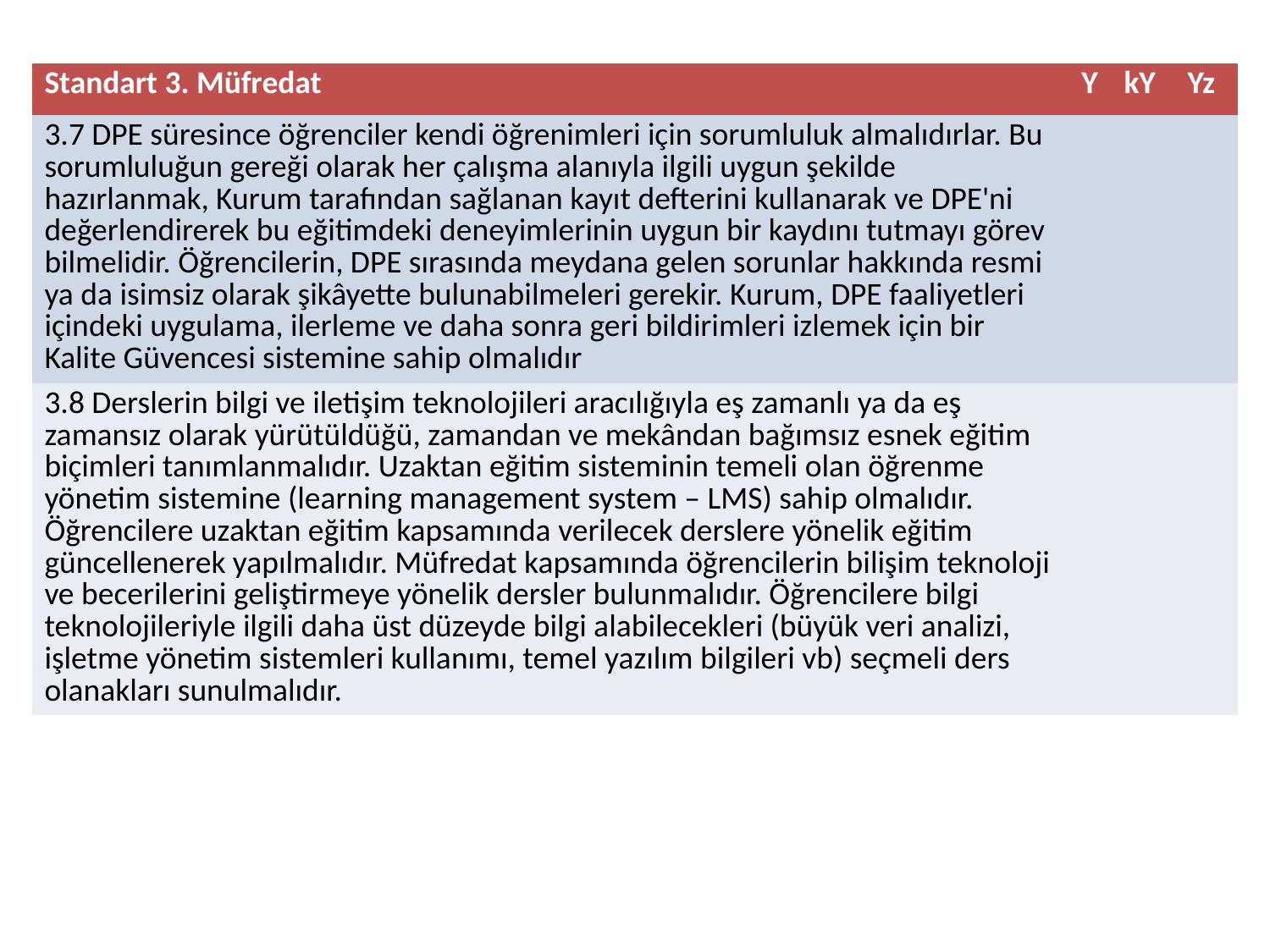

| Standart 3. Müfredat | Y | kY | Yz |
| --- | --- | --- | --- |
| 3.7 DPE süresince öğrenciler kendi öğrenimleri için sorumluluk almalıdırlar. Bu sorumluluğun gereği olarak her çalışma alanıyla ilgili uygun şekilde hazırlanmak, Kurum tarafından sağlanan kayıt defterini kullanarak ve DPE'ni değerlendirerek bu eğitimdeki deneyimlerinin uygun bir kaydını tutmayı görev bilmelidir. Öğrencilerin, DPE sırasında meydana gelen sorunlar hakkında resmi ya da isimsiz olarak şikâyette bulunabilmeleri gerekir. Kurum, DPE faaliyetleri içindeki uygulama, ilerleme ve daha sonra geri bildirimleri izlemek için bir Kalite Güvencesi sistemine sahip olmalıdır |  |  |  |
| 3.8 Derslerin bilgi ve iletişim teknolojileri aracılığıyla eş zamanlı ya da eş zamansız olarak yürütüldüğü, zamandan ve mekândan bağımsız esnek eğitim biçimleri tanımlanmalıdır. Uzaktan eğitim sisteminin temeli olan öğrenme yönetim sistemine (learning management system – LMS) sahip olmalıdır. Öğrencilere uzaktan eğitim kapsamında verilecek derslere yönelik eğitim güncellenerek yapılmalıdır. Müfredat kapsamında öğrencilerin bilişim teknoloji ve becerilerini geliştirmeye yönelik dersler bulunmalıdır. Öğrencilere bilgi teknolojileriyle ilgili daha üst düzeyde bilgi alabilecekleri (büyük veri analizi, işletme yönetim sistemleri kullanımı, temel yazılım bilgileri vb) seçmeli ders olanakları sunulmalıdır. |  |  |  |